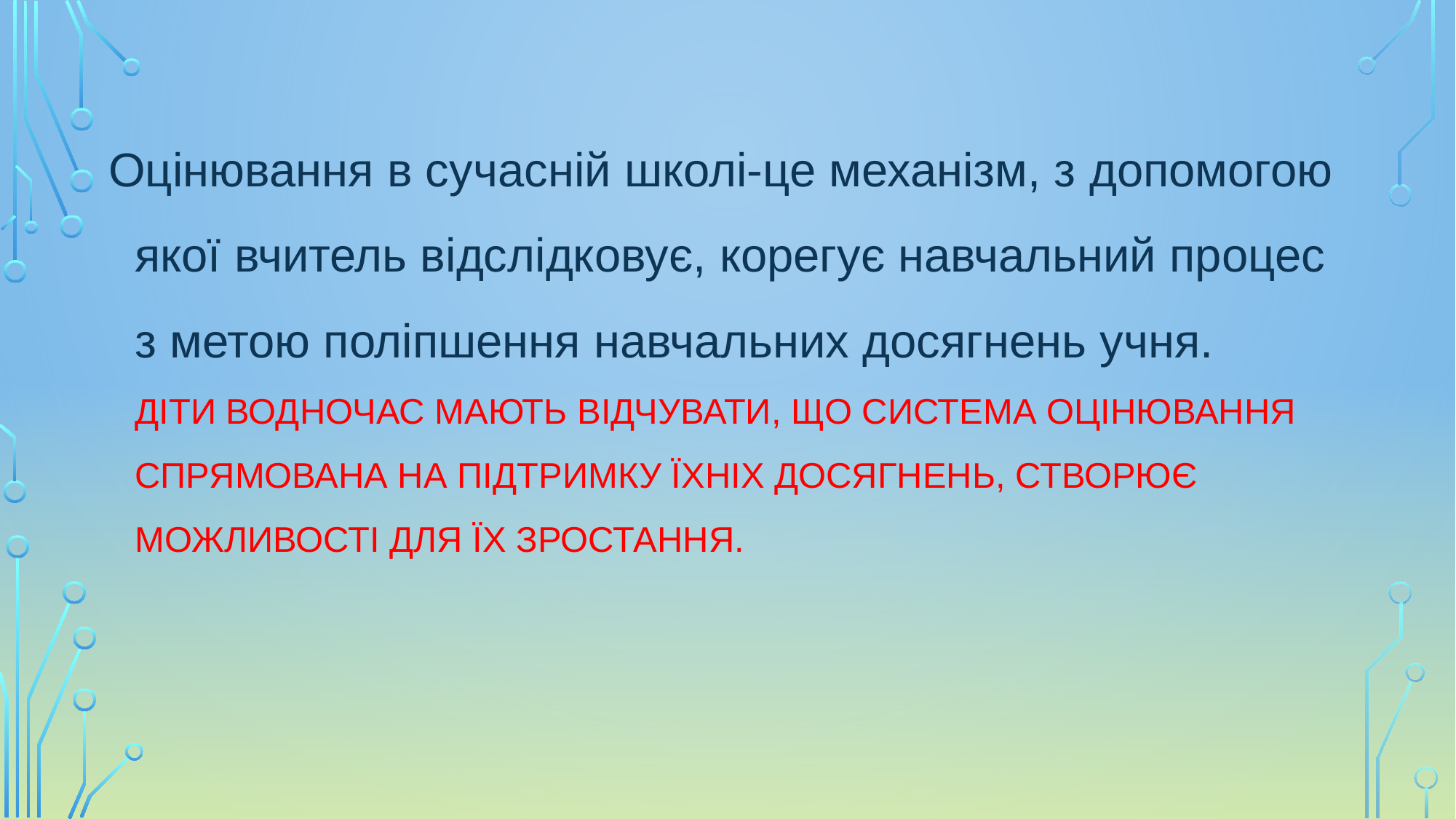

# Оцінювання в сучасній школі-це механізм, з допомогою якої вчитель відслідковує, корегує навчальний процес з метою поліпшення навчальних досягнень учня. ДІТИ ВОДНОЧАС МАЮТЬ ВІДЧУВАТИ, ЩО СИСТЕМА ОЦІНЮВАННЯ СПРЯМОВАНА НА ПІДТРИМКУ ЇХНІХ ДОСЯГНЕНЬ, СТВОРЮЄ МОЖЛИВОСТІ ДЛЯ ЇХ ЗРОСТАННЯ.